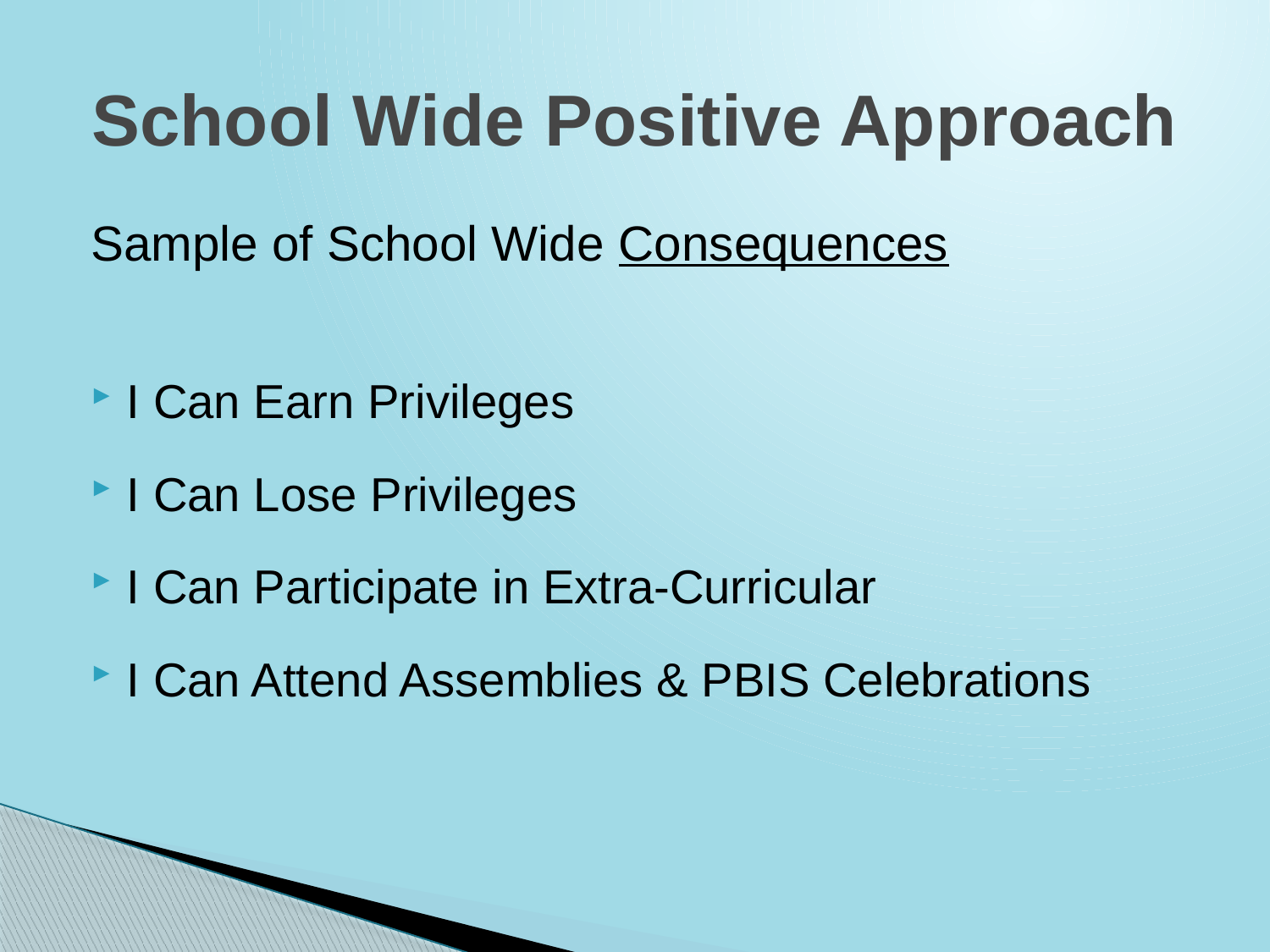

# School Wide Positive Approach
Sample of School Wide Consequences

I Can Earn Privileges
I Can Lose Privileges
I Can Participate in Extra-Curricular
I Can Attend Assemblies & PBIS Celebrations